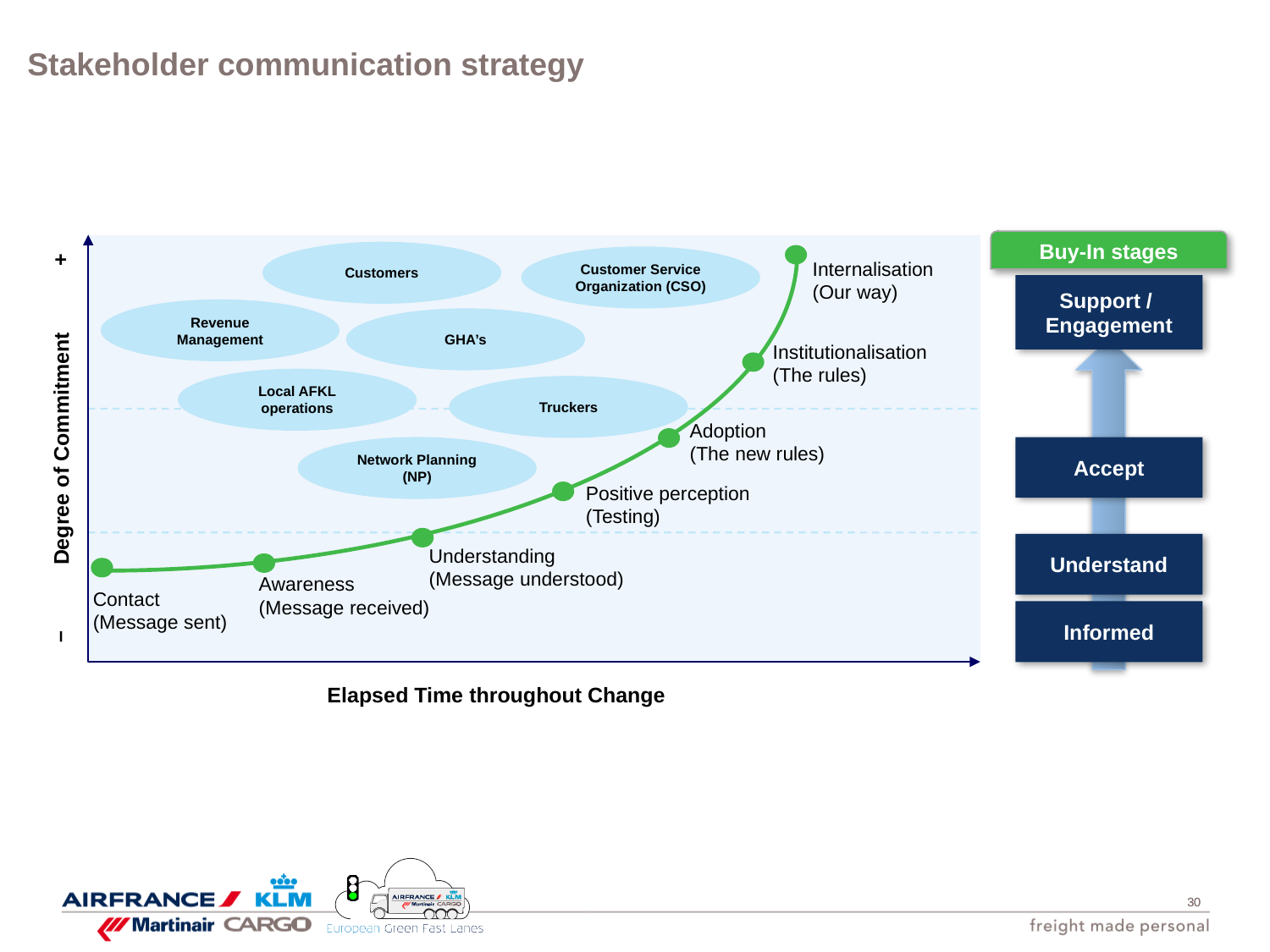

# Stakeholder communication strategy
Buy-In stages
Support /
Engagement
Accept

Understand
Informed

+

Internalisation
(Our way)

Institutionalisation
(The rules)

Adoption
(The new rules)

Degree of Commitment
Positive perception
(Testing)

Understanding
(Message understood)

Awareness
(Message received)
Contact
(Message sent)
–
Elapsed Time throughout Change
Customers
Customer Service Organization (CSO)
Revenue Management
GHA’s
Local AFKL operations
Truckers
Network Planning (NP)